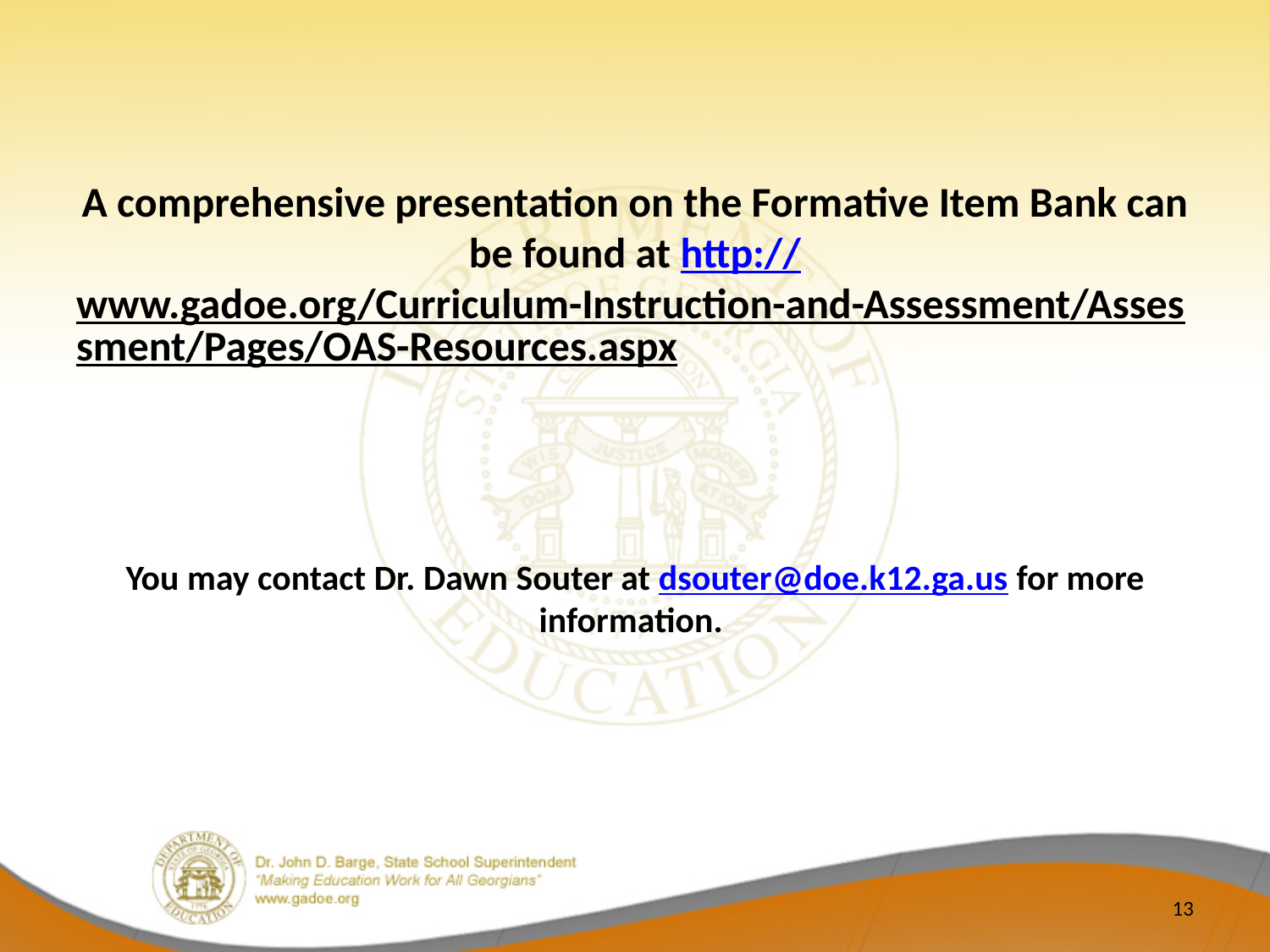

# A comprehensive presentation on the Formative Item Bank can be found at http://www.gadoe.org/Curriculum-Instruction-and-Assessment/Assessment/Pages/OAS-Resources.aspx You may contact Dr. Dawn Souter at dsouter@doe.k12.ga.us for more information.
13